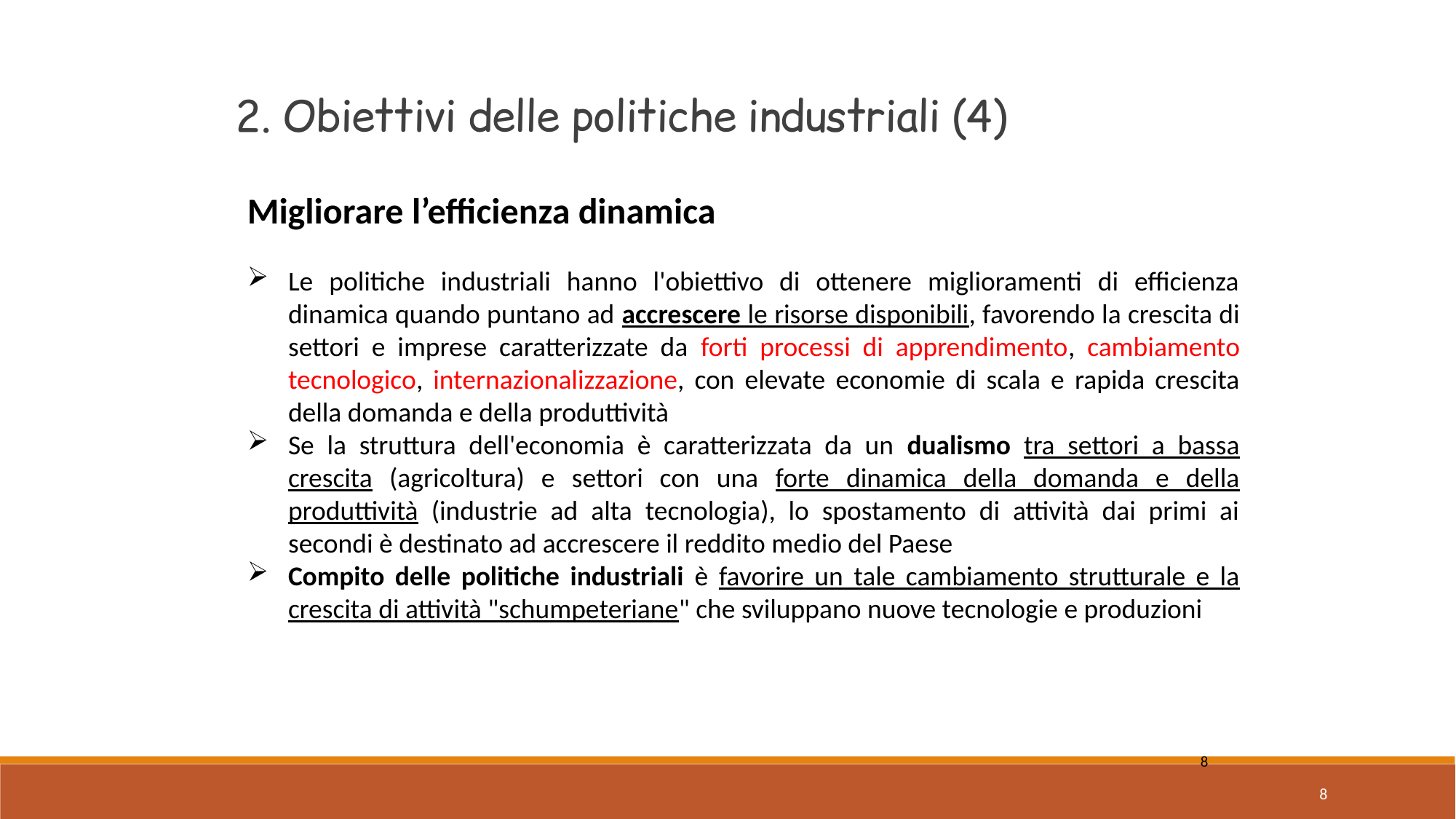

2. Obiettivi delle politiche industriali (4)
Migliorare l’efficienza dinamica

Le politiche industriali hanno l'obiettivo di ottenere miglioramenti di efficienza dinamica quando puntano ad accrescere le risorse disponibili, favorendo la crescita di settori e imprese caratterizzate da forti processi di apprendimento, cambiamento tecnologico, internazionalizzazione, con elevate economie di scala e rapida crescita della domanda e della produttività
Se la struttura dell'economia è caratterizzata da un dualismo tra settori a bassa crescita (agricoltura) e settori con una forte dinamica della domanda e della produttività (industrie ad alta tecnologia), lo spostamento di attività dai primi ai secondi è destinato ad accrescere il reddito medio del Paese
Compito delle politiche industriali è favorire un tale cambiamento strutturale e la crescita di attività "schumpeteriane" che sviluppano nuove tecnologie e produzioni
8
8